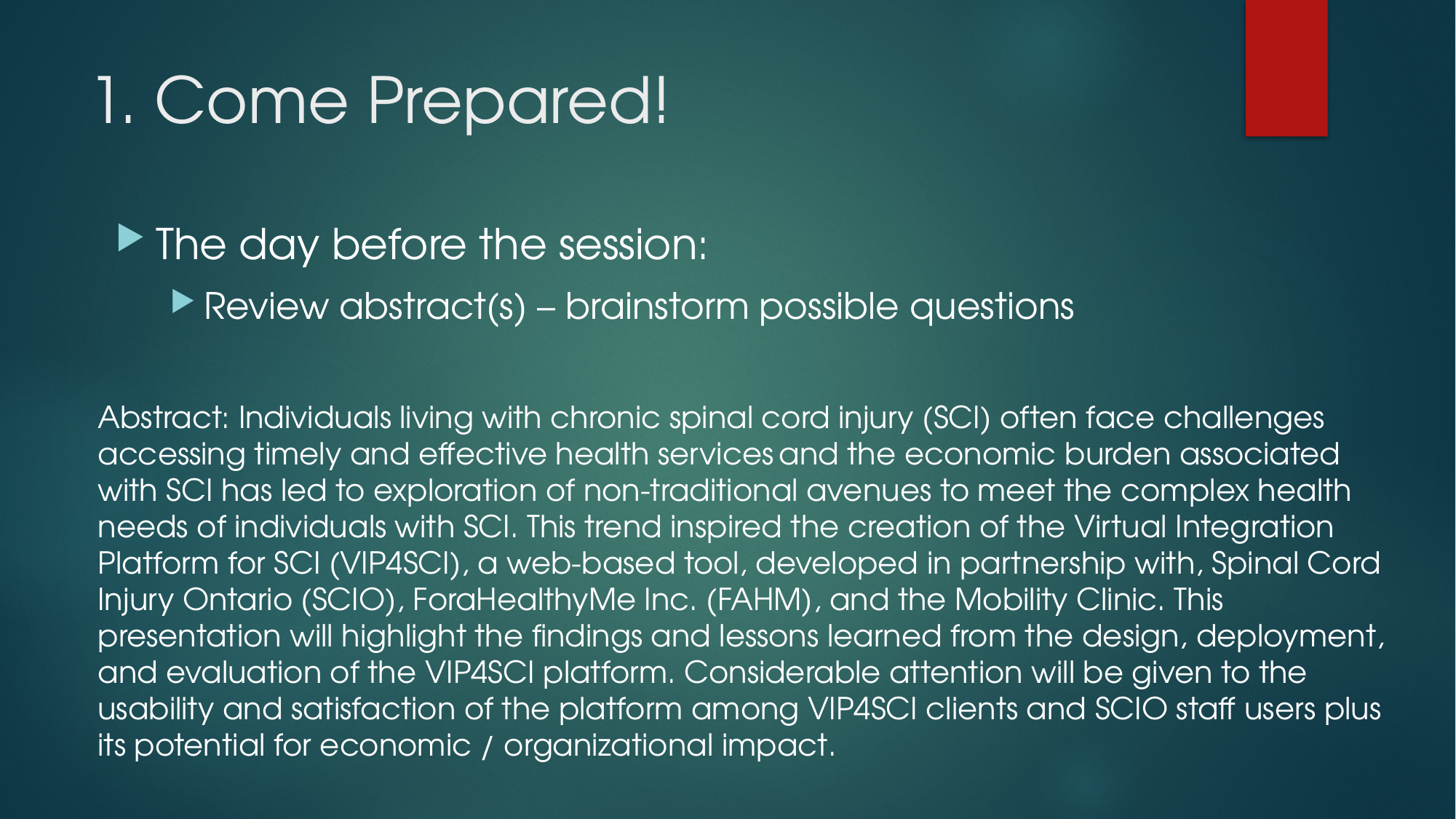

# 1. Come Prepared!
The day before the session:
Review abstract(s) – brainstorm possible questions
Abstract: Individuals living with chronic spinal cord injury (SCI) often face challenges accessing timely and effective health services and the economic burden associated with SCI has led to exploration of non-traditional avenues to meet the complex health needs of individuals with SCI. This trend inspired the creation of the Virtual Integration Platform for SCI (VIP4SCI), a web-based tool, developed in partnership with, Spinal Cord Injury Ontario (SCIO), ForaHealthyMe Inc. (FAHM), and the Mobility Clinic. This presentation will highlight the findings and lessons learned from the design, deployment, and evaluation of the VIP4SCI platform. Considerable attention will be given to the usability and satisfaction of the platform among VIP4SCI clients and SCIO staff users plus its potential for economic / organizational impact.